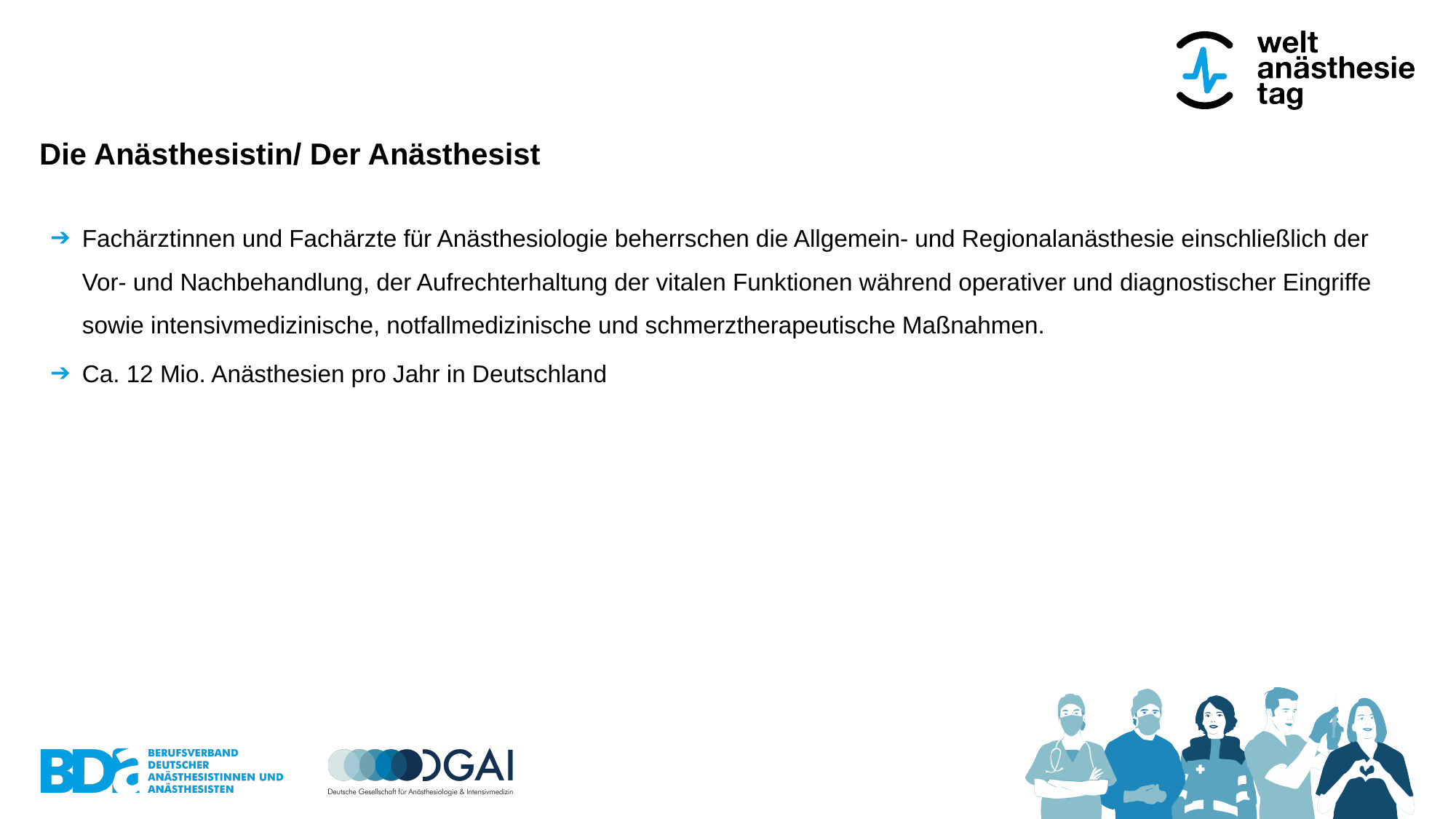

# Die Anästhesistin/ Der Anästhesist
Fachärztinnen und Fachärzte für Anästhesiologie beherrschen die Allgemein- und Regionalanästhesie einschließlich der Vor- und Nachbehandlung, der Aufrechterhaltung der vitalen Funktionen während operativer und diagnostischer Eingriffe sowie intensivmedizinische, notfallmedizinische und schmerztherapeutische Maßnahmen.
Ca. 12 Mio. Anästhesien pro Jahr in Deutschland